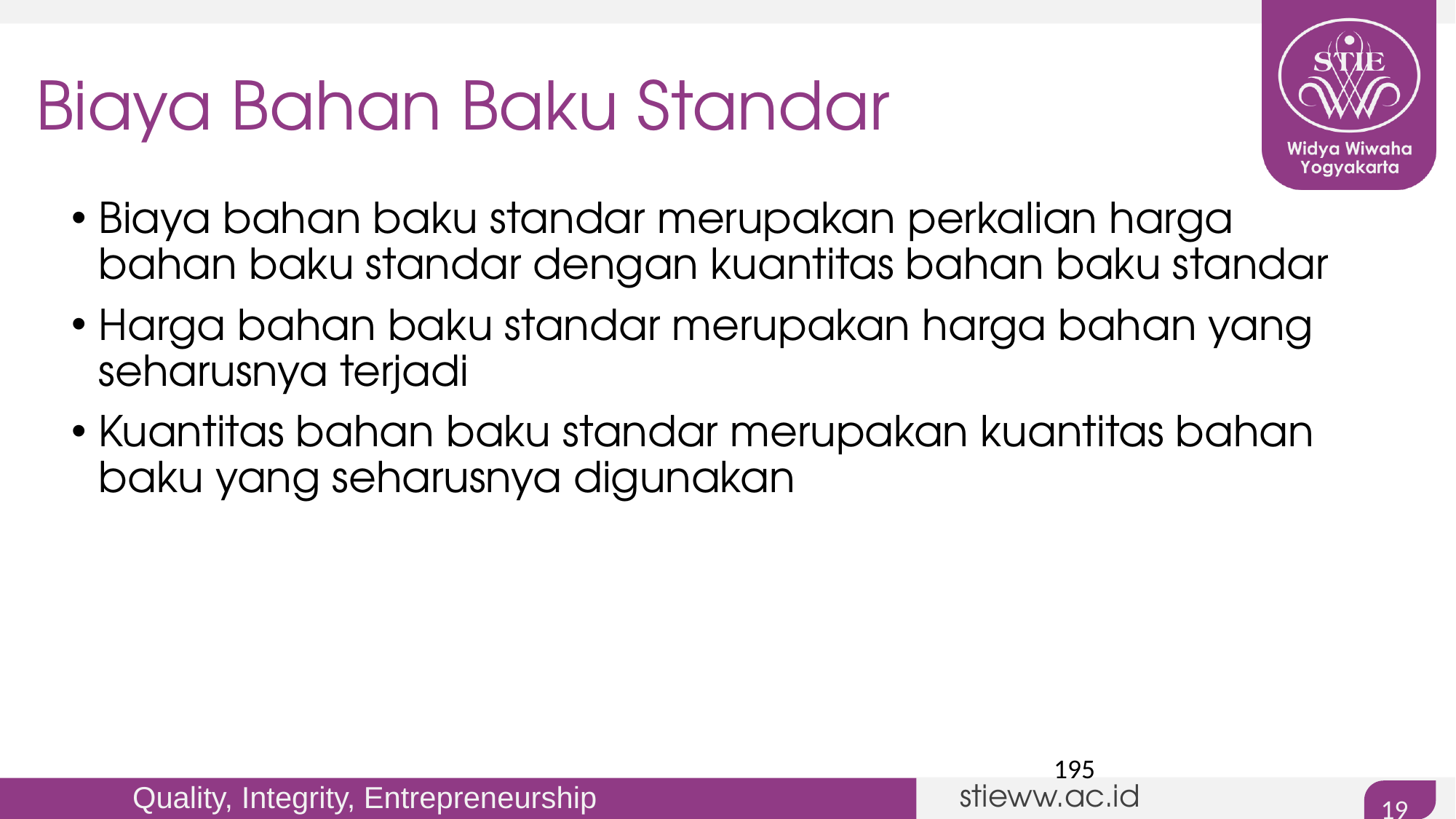

# Biaya Bahan Baku Standar
Biaya bahan baku standar merupakan perkalian harga bahan baku standar dengan kuantitas bahan baku standar
Harga bahan baku standar merupakan harga bahan yang seharusnya terjadi
Kuantitas bahan baku standar merupakan kuantitas bahan baku yang seharusnya digunakan

195